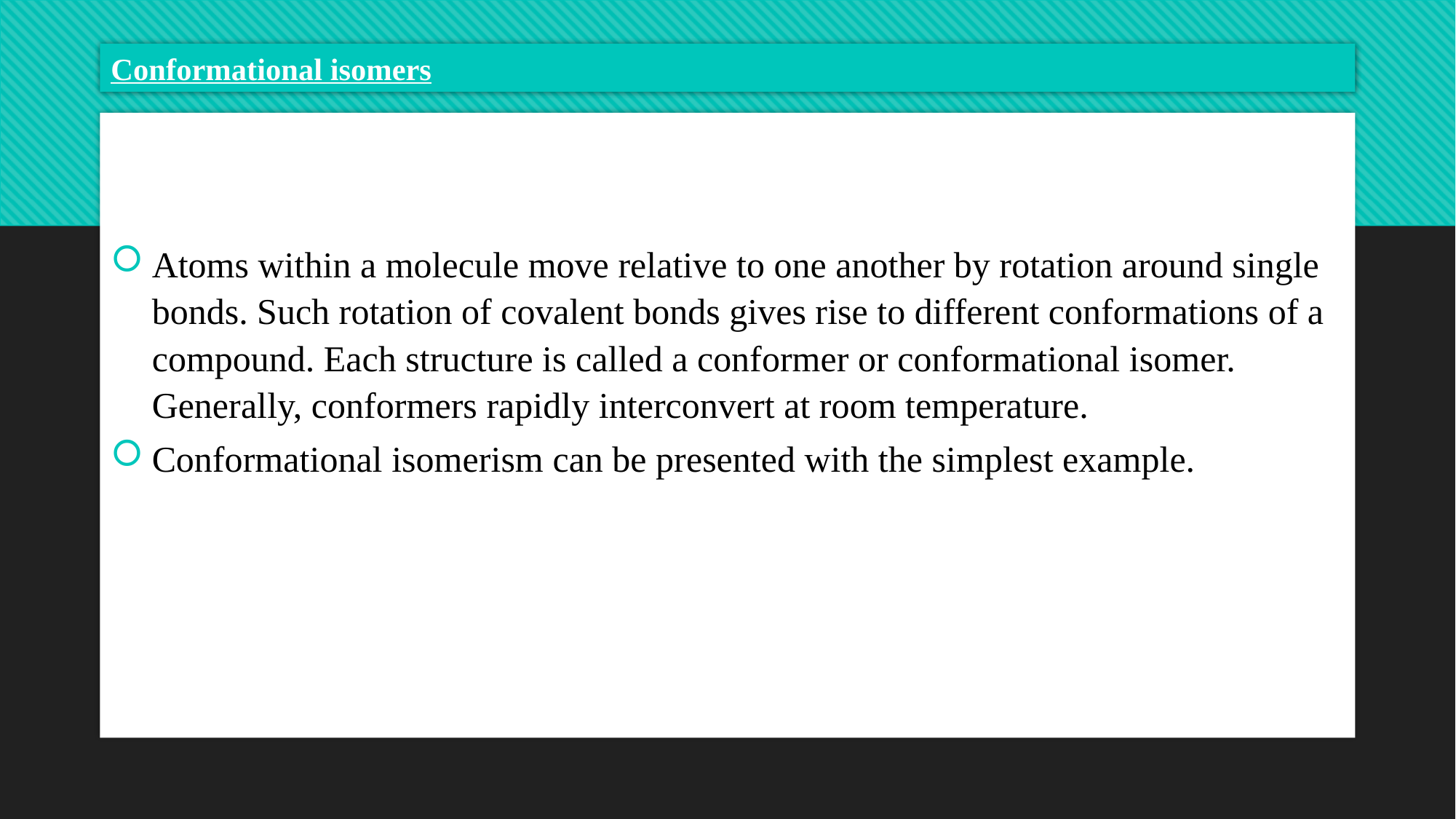

# Conformational isomers
Atoms within a molecule move relative to one another by rotation around single bonds. Such rotation of covalent bonds gives rise to different conformations of a compound. Each structure is called a conformer or conformational isomer. Generally, conformers rapidly interconvert at room temperature.
Conformational isomerism can be presented with the simplest example.